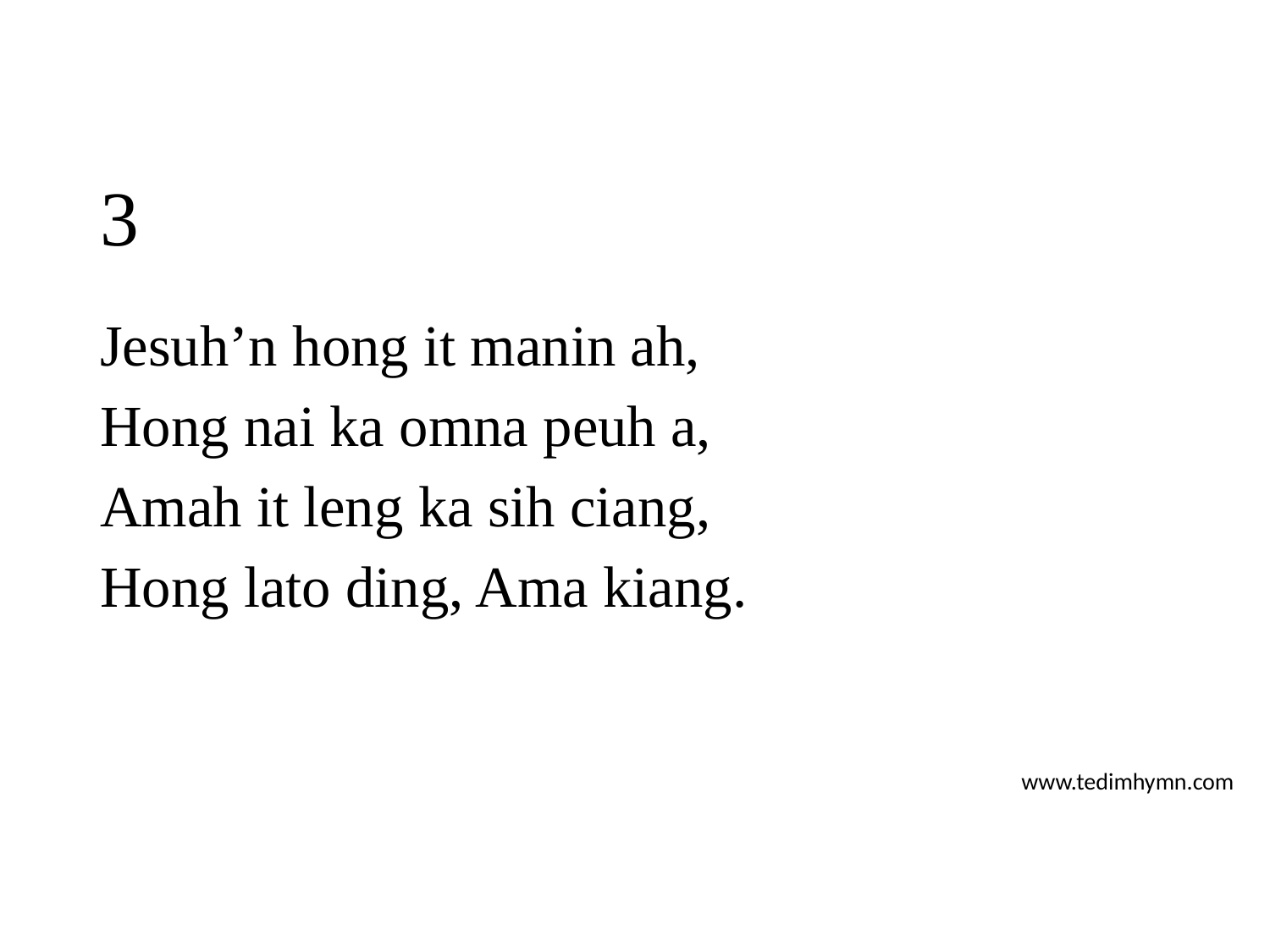

# 3
Jesuh’n hong it manin ah,
Hong nai ka omna peuh a,
Amah it leng ka sih ciang,
Hong lato ding, Ama kiang.

www.tedimhymn.com